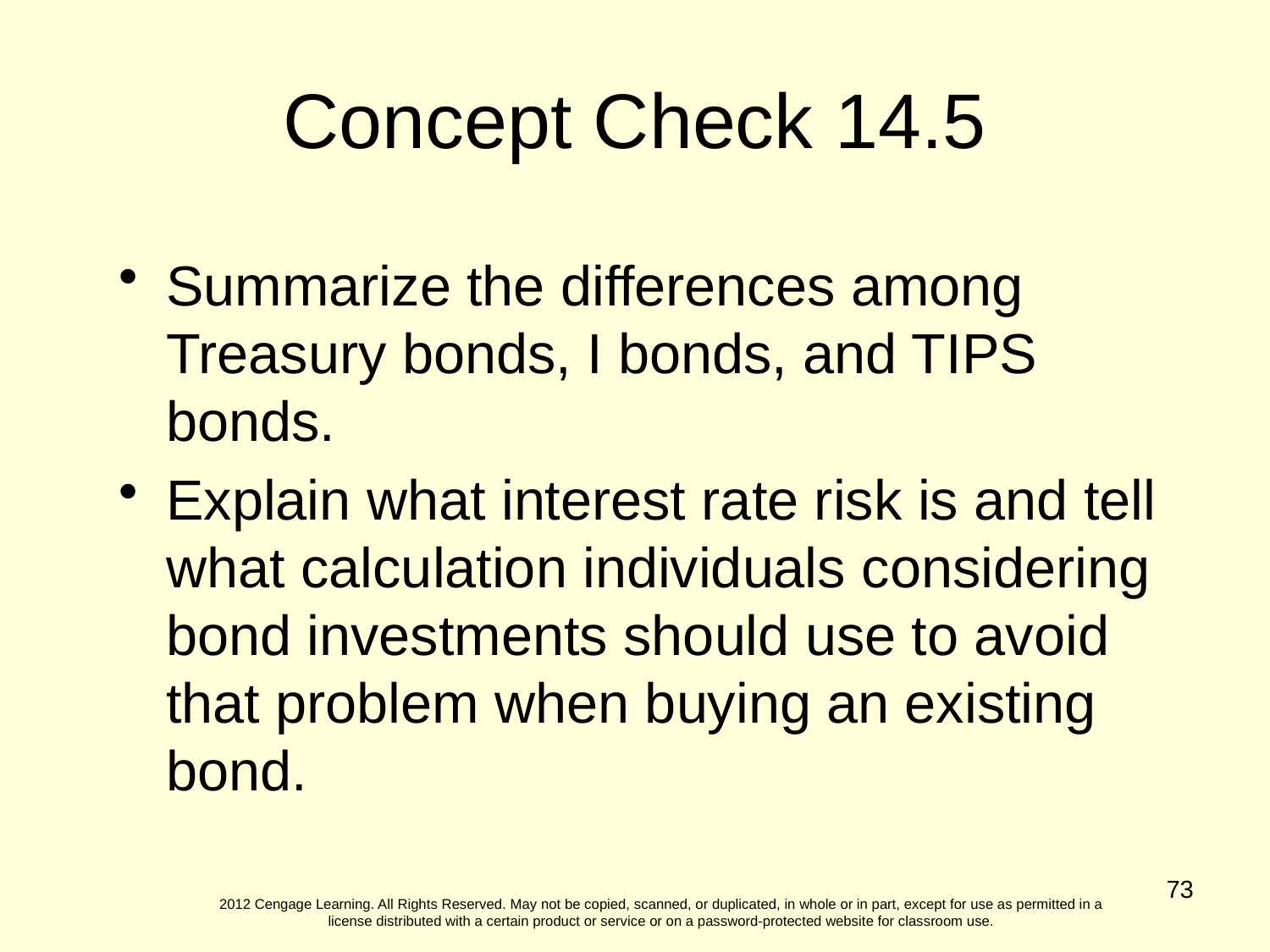

Concept Check 14.5
Summarize the differences among Treasury bonds, I bonds, and TIPS bonds.
Explain what interest rate risk is and tell what calculation individuals considering bond investments should use to avoid that problem when buying an existing bond.
73
2012 Cengage Learning. All Rights Reserved. May not be copied, scanned, or duplicated, in whole or in part, except for use as permitted in a license distributed with a certain product or service or on a password-protected website for classroom use.